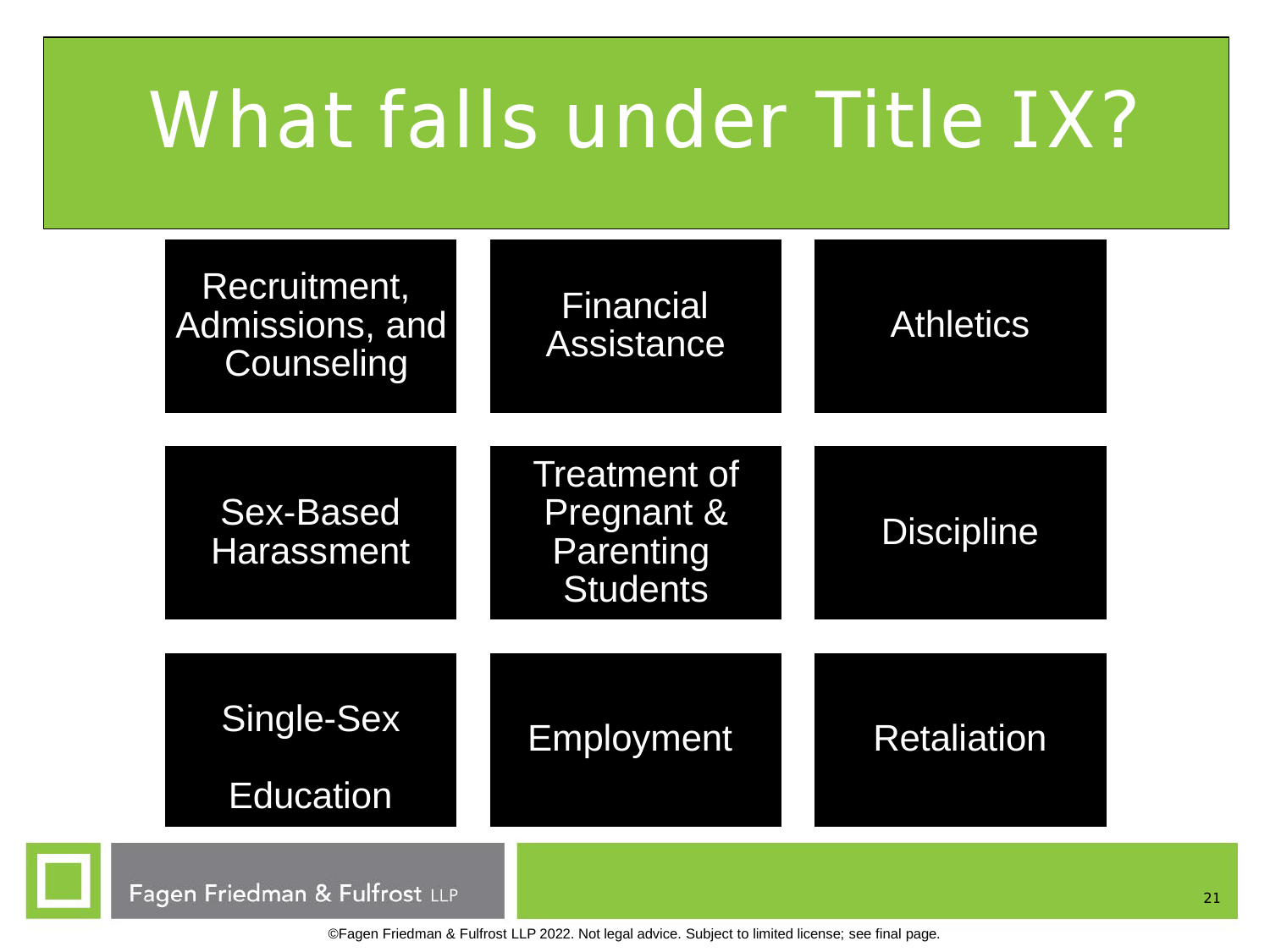

# What falls under Title IX?

Recruitment,  Admissions, and  Counseling
Financial  Assistance
Athletics

Treatment of  Pregnant &  Parenting  Students
Sex-Based  Harassment
Discipline

Single-Sex  Education
Employment
Retaliation
21
©Fagen Friedman & Fulfrost LLP 2022. Not legal advice. Subject to limited license; see final page.